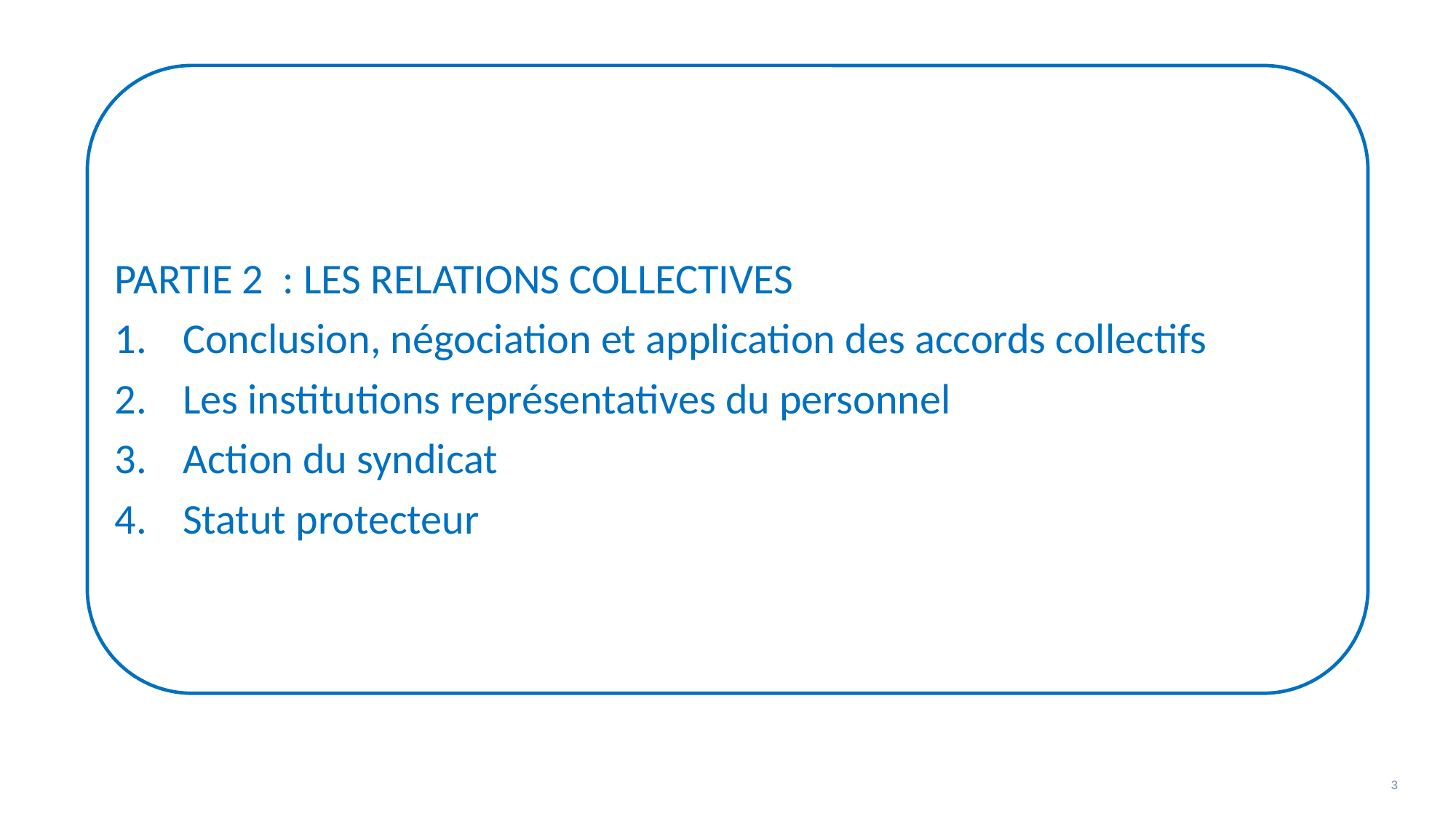

PARTIE 2  : LES RELATIONS COLLECTIVES
Conclusion, négociation et application des accords collectifs
Les institutions représentatives du personnel
Action du syndicat
Statut protecteur
3